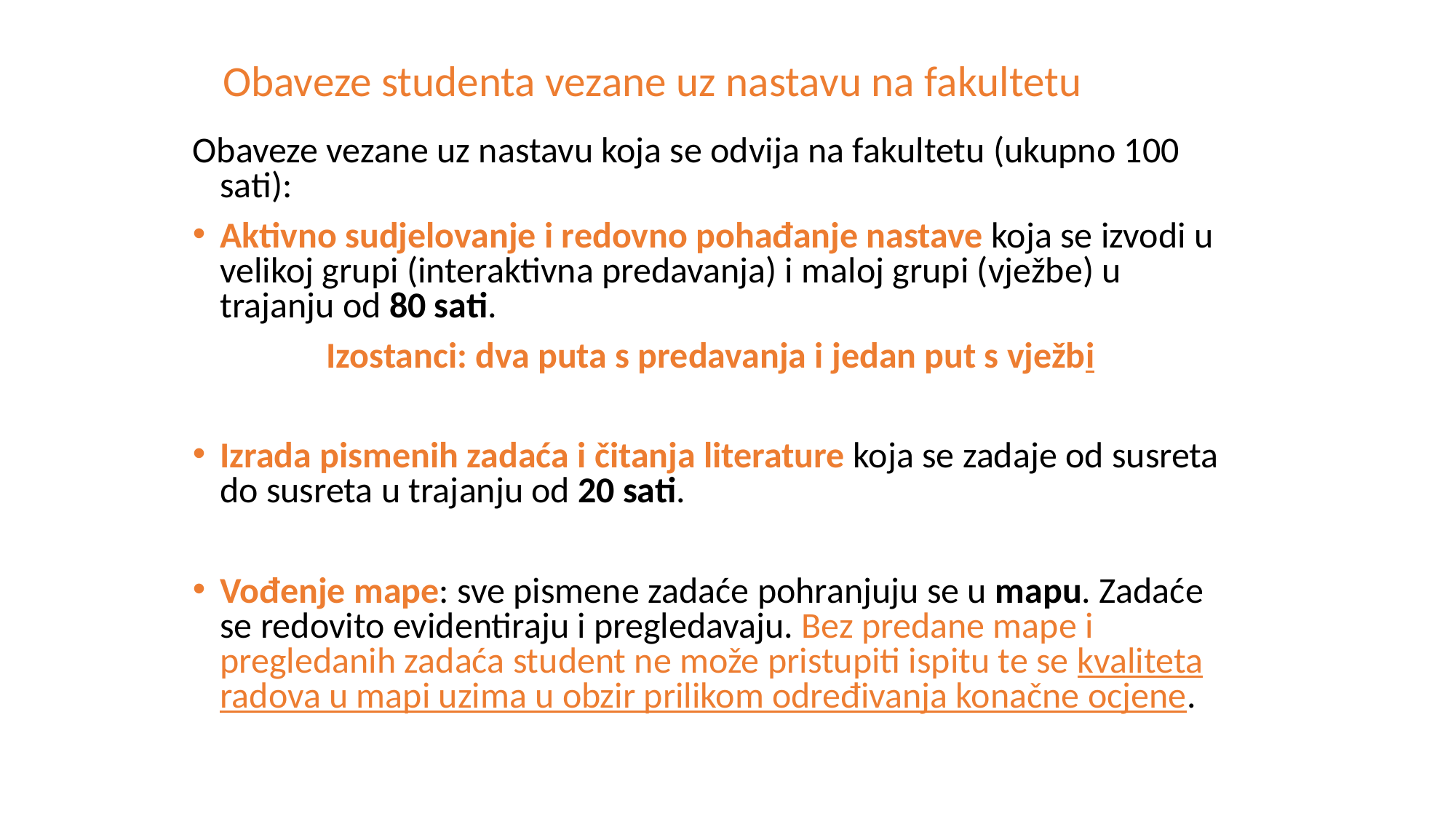

Obaveze studenta vezane uz nastavu na fakultetu
Obaveze vezane uz nastavu koja se odvija na fakultetu (ukupno 100 sati):
Aktivno sudjelovanje i redovno pohađanje nastave koja se izvodi u velikoj grupi (interaktivna predavanja) i maloj grupi (vježbe) u trajanju od 80 sati.
Izostanci: dva puta s predavanja i jedan put s vježbi

Izrada pismenih zadaća i čitanja literature koja se zadaje od susreta do susreta u trajanju od 20 sati.

Vođenje mape: sve pismene zadaće pohranjuju se u mapu. Zadaće se redovito evidentiraju i pregledavaju. Bez predane mape i pregledanih zadaća student ne može pristupiti ispitu te se kvaliteta radova u mapi uzima u obzir prilikom određivanja konačne ocjene.